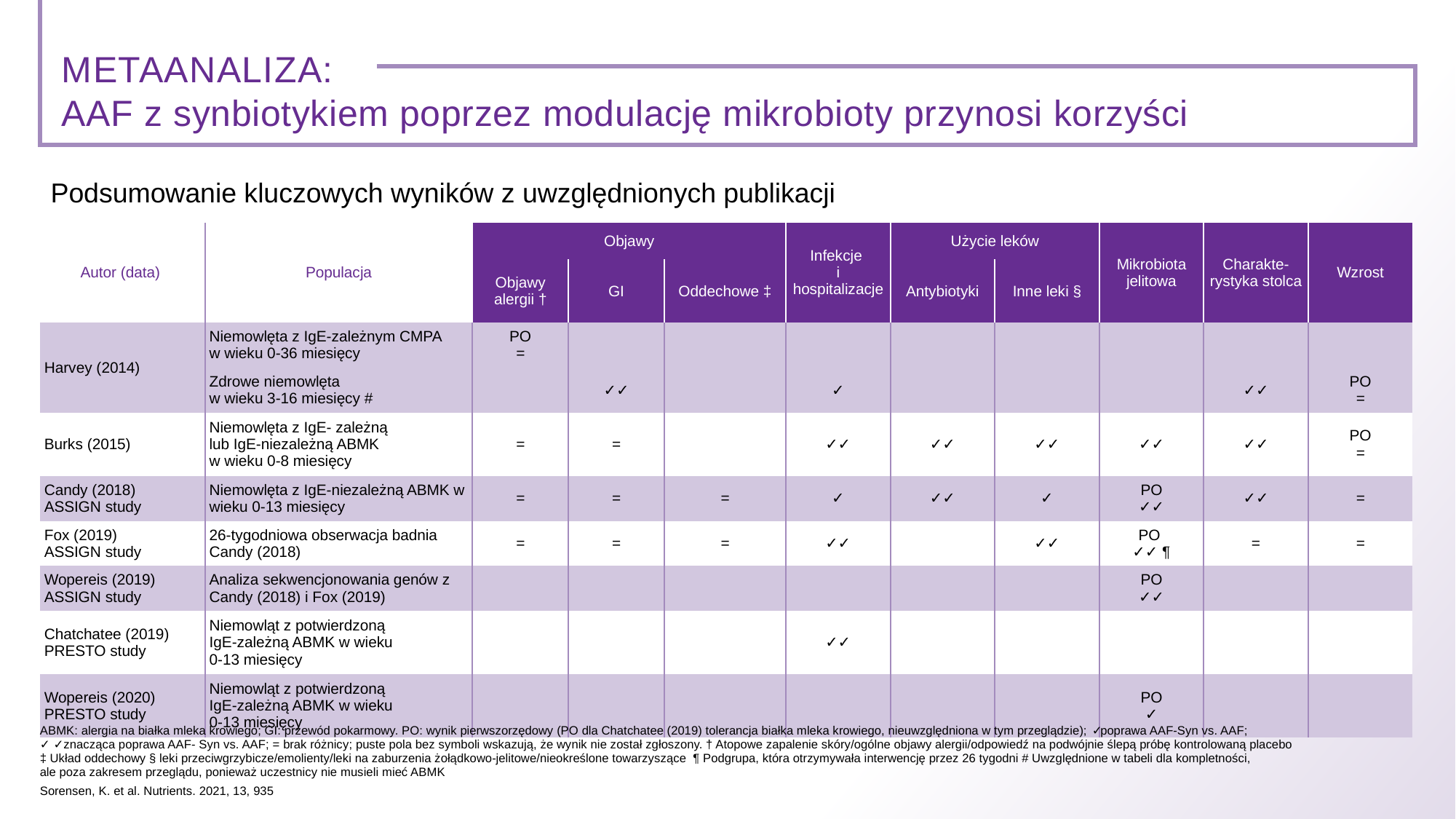

Metaanaliza:
AAF z synbiotykiem poprzez modulację mikrobioty przynosi korzyści
Podsumowanie kluczowych wyników z uwzględnionych publikacji
| Autor (data) | Populacja | Objawy |  |  | Infekcje i hospitalizacje | Użycie leków |  | Mikrobiota jelitowa | Charakte-rystyka stolca | Wzrost |
| --- | --- | --- | --- | --- | --- | --- | --- | --- | --- | --- |
|  |  | Objawy alergii † | GI | Oddechowe ‡ |  | Antybiotyki | Inne leki § |  |  |  |
| Harvey (2014) | Niemowlęta z IgE-zależnym CMPA w wieku 0-36 miesięcy | PO = |  |  |  |  |  |  |  |  |
|  | Zdrowe niemowlęta w wieku 3-16 miesięcy # |  | ✓✓ |  | ✓ |  |  |  | ✓✓ | PO = |
| Burks (2015) | Niemowlęta z IgE- zależną lub IgE-niezależną ABMK w wieku 0-8 miesięcy | = | = |  | ✓✓ | ✓✓ | ✓✓ | ✓✓ | ✓✓ | PO = |
| Candy (2018) ASSIGN study | Niemowlęta z IgE-niezależną ABMK w wieku 0-13 miesięcy | = | = | = | ✓ | ✓✓ | ✓ | PO ✓✓ | ✓✓ | = |
| Fox (2019) ASSIGN study | 26-tygodniowa obserwacja badnia Candy (2018) | = | = | = | ✓✓ |  | ✓✓ | PO ✓✓ ¶ | = | = |
| Wopereis (2019) ASSIGN study | Analiza sekwencjonowania genów z Candy (2018) i Fox (2019) |  |  |  |  |  |  | PO ✓✓ |  |  |
| Chatchatee (2019) PRESTO study | Niemowląt z potwierdzoną IgE-zależną ABMK w wieku 0-13 miesięcy |  |  |  | ✓✓ |  |  |  |  |  |
| Wopereis (2020) PRESTO study | Niemowląt z potwierdzoną IgE-zależną ABMK w wieku 0-13 miesięcy |  |  |  |  |  |  | PO ✓ |  |  |
ABMK: alergia na białka mleka krowiego; GI: przewód pokarmowy. PO: wynik pierwszorzędowy (PO dla Chatchatee (2019) tolerancja białka mleka krowiego, nieuwzględniona w tym przeglądzie); ✓poprawa AAF-Syn vs. AAF;
✓ ✓znacząca poprawa AAF- Syn vs. AAF; = brak różnicy; puste pola bez symboli wskazują, że wynik nie został zgłoszony. † Atopowe zapalenie skóry/ogólne objawy alergii/odpowiedź na podwójnie ślepą próbę kontrolowaną placebo
‡ Układ oddechowy § leki przeciwgrzybicze/emolienty/leki na zaburzenia żołądkowo-jelitowe/nieokreślone towarzyszące  ¶ Podgrupa, która otrzymywała interwencję przez 26 tygodni # Uwzględnione w tabeli dla kompletności,
ale poza zakresem przeglądu, ponieważ uczestnicy nie musieli mieć ABMK
Sorensen, K. et al. Nutrients. 2021, 13, 935